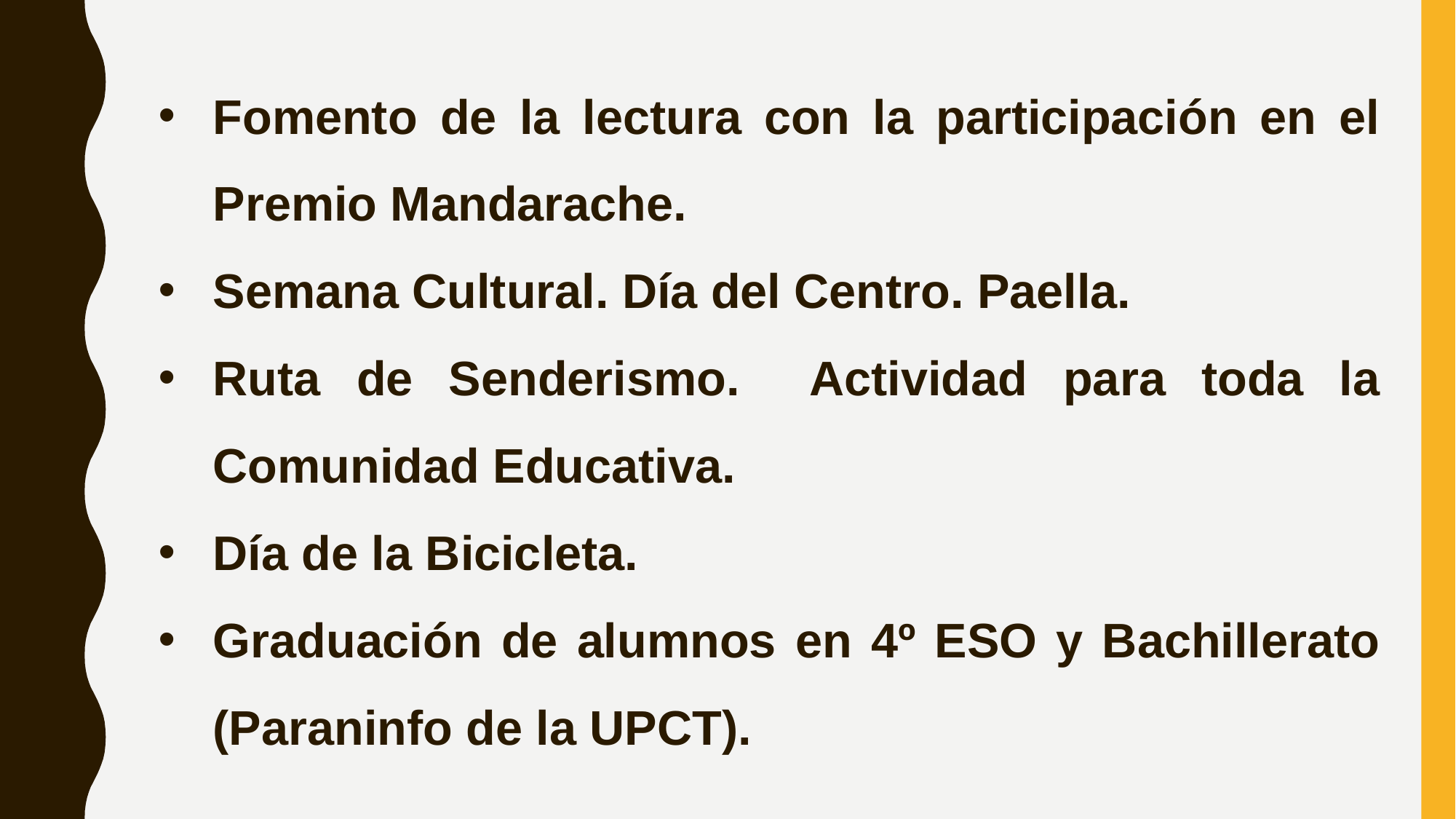

Fomento de la lectura con la participación en el Premio Mandarache.
Semana Cultural. Día del Centro. Paella.
Ruta de Senderismo.  Actividad para toda la Comunidad Educativa.
Día de la Bicicleta.
Graduación de alumnos en 4º ESO y Bachillerato (Paraninfo de la UPCT).